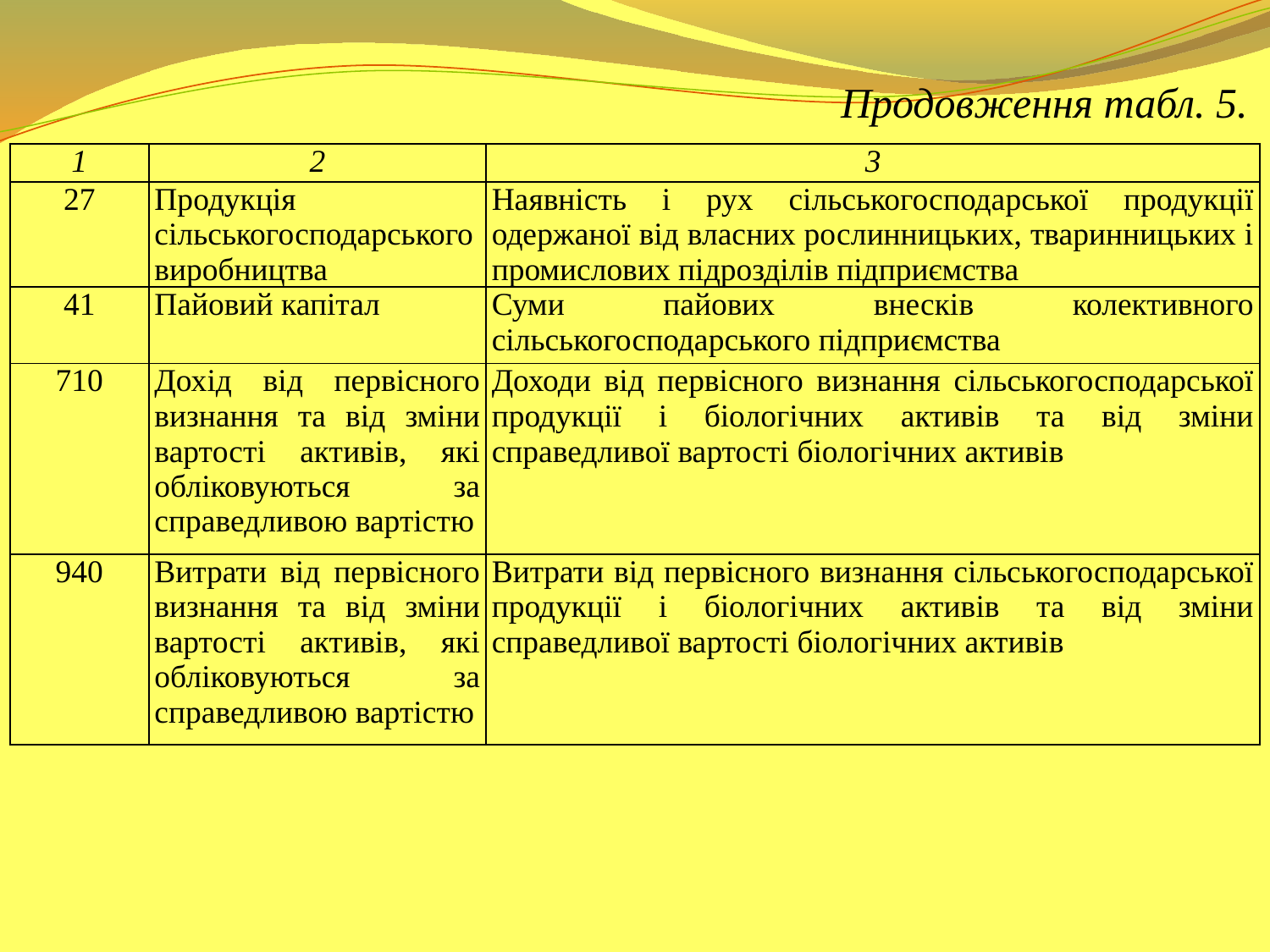

Продовження табл. 5.
| 1 | 2 | 3 |
| --- | --- | --- |
| 27 | Продукція сільськогосподарського виробництва | Наявність і рух сільськогосподарської продукції одержаної від власних рослинницьких, тваринницьких і промислових підрозділів підприємства |
| 41 | Пайовий капітал | Суми пайових внесків колективного сільськогосподарського підприємства |
| 710 | Дохід від первісного визнання та від зміни вартості активів, які обліковуються за справедливою вартістю | Доходи від первісного визнання сільськогосподарської продукції і біологічних активів та від зміни справедливої вартості біологічних активів |
| 940 | Витрати від первісного визнання та від зміни вартості активів, які обліковуються за справедливою вартістю | Витрати від первісного визнання сільськогосподарської продукції і біологічних активів та від зміни справедливої вартості біологічних активів |